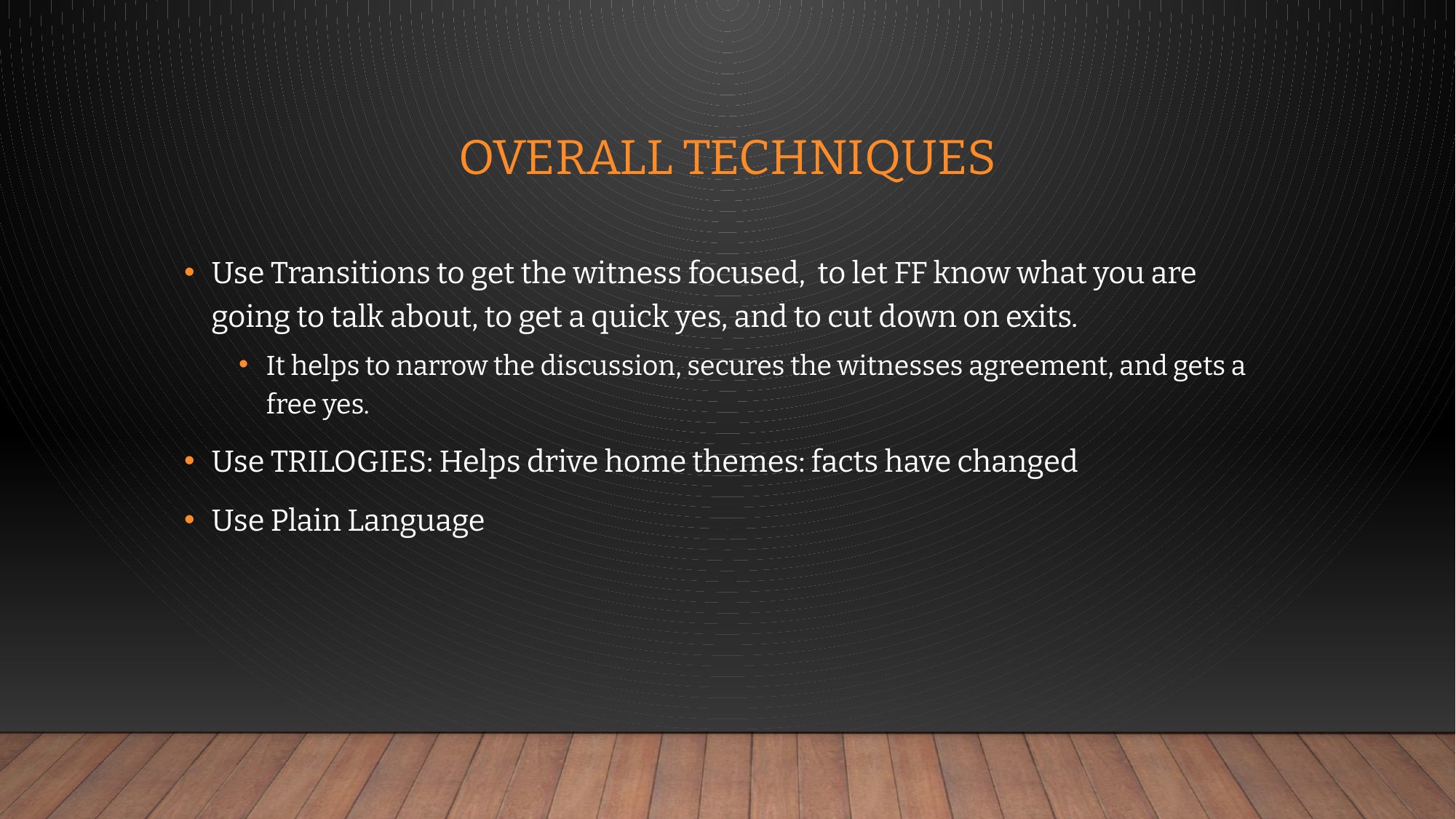

# OVERALL TECHNIQUES
Use Transitions to get the witness focused,  to let FF know what you are going to talk about, to get a quick yes, and to cut down on exits.
It helps to narrow the discussion, secures the witnesses agreement, and gets a free yes.
Use TRILOGIES: Helps drive home themes: facts have changed
Use Plain Language